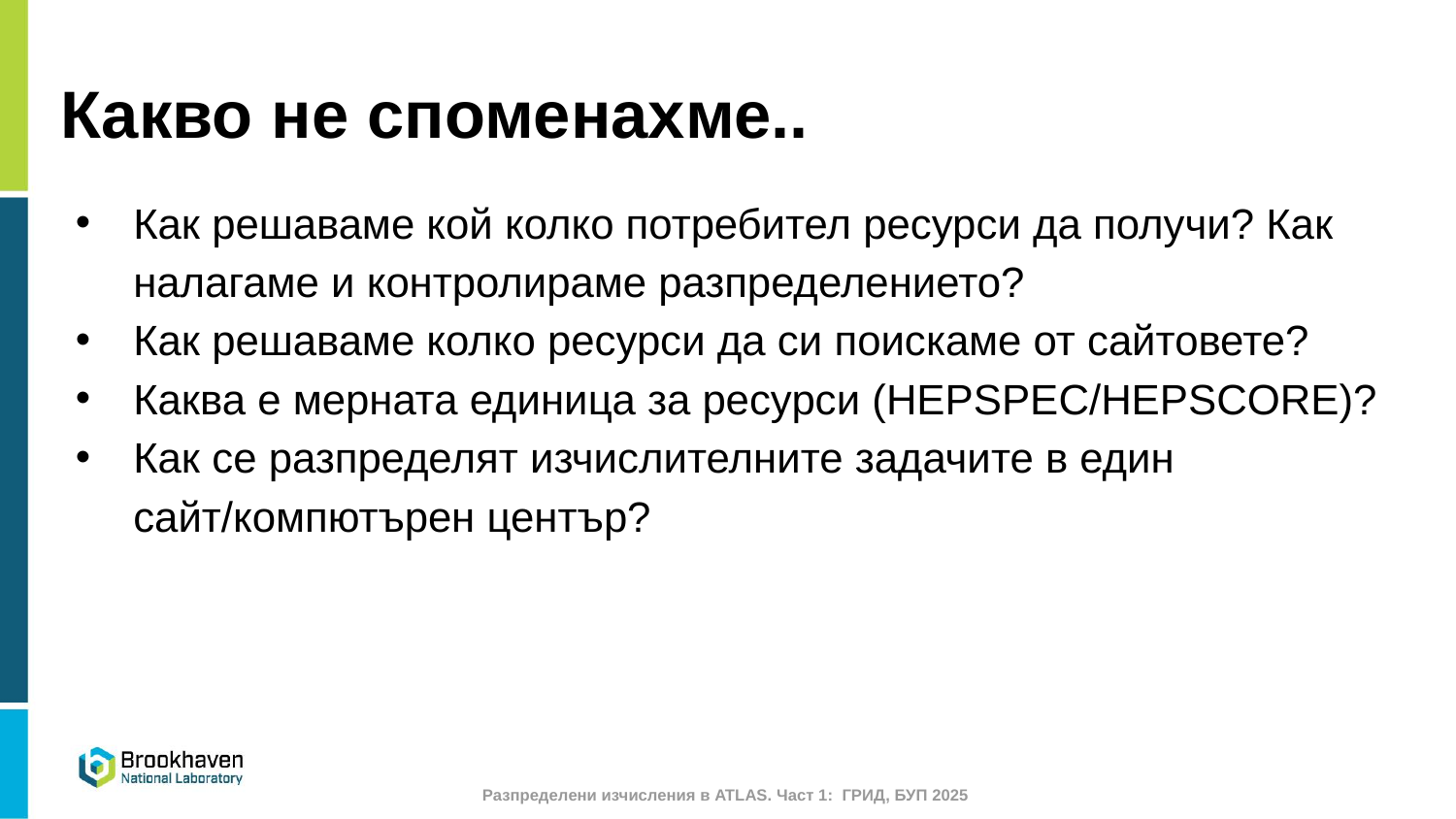

# Какво не споменахме..
Как решаваме кой колко потребител ресурси да получи? Как налагаме и контролираме разпределението?
Как решаваме колко ресурси да си поискаме от сайтовете?
Каква е мерната единица за ресурси (HEPSPEC/HEPSCORE)?
Как се разпределят изчислителните задачите в един сайт/компютърен център?